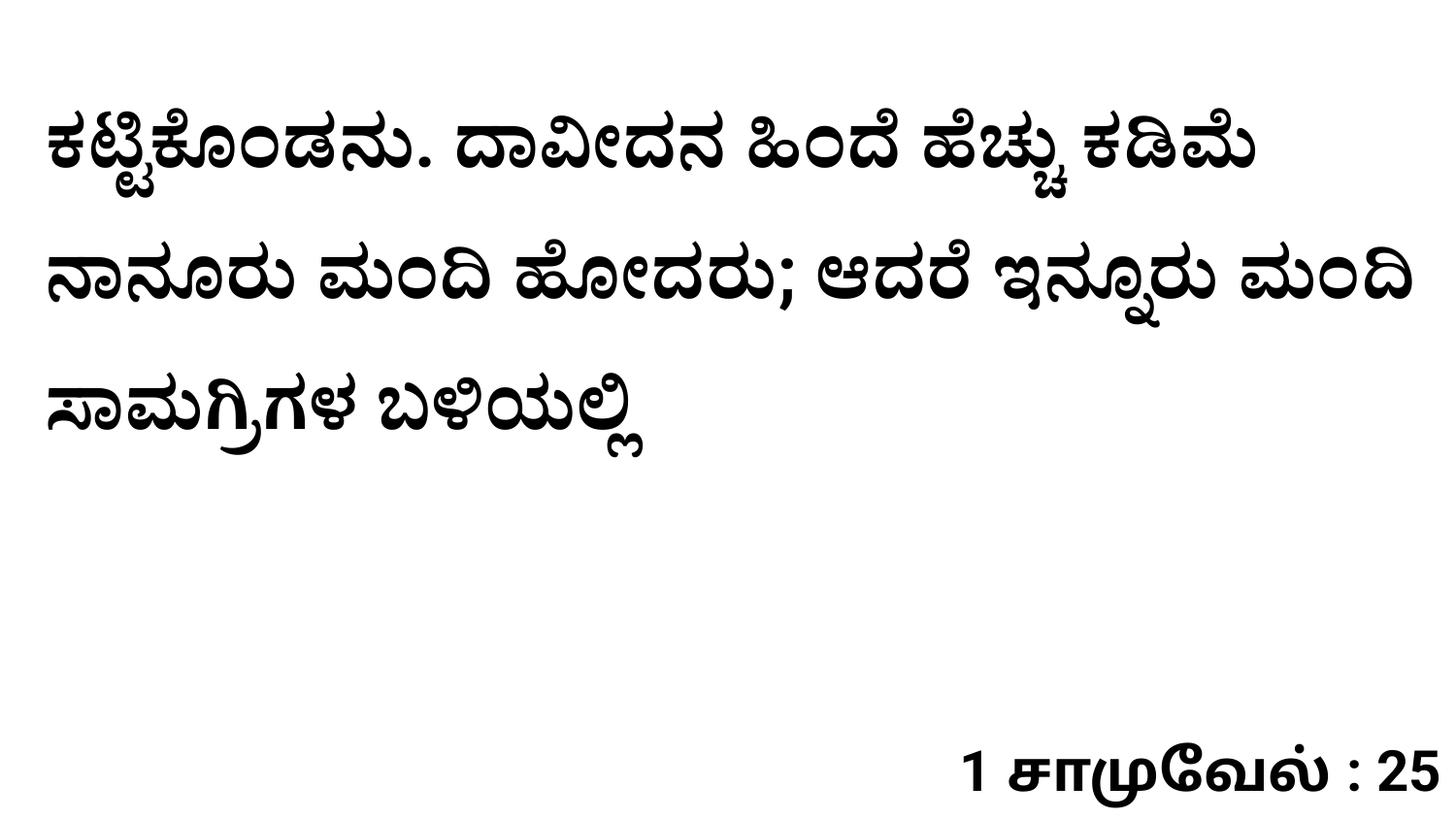

ಕಟ್ಟಿಕೊಂಡನು. ದಾವೀದನ ಹಿಂದೆ ಹೆಚ್ಚು ಕಡಿಮೆ ನಾನೂರು ಮಂದಿ ಹೋದರು; ಆದರೆ ಇನ್ನೂರು ಮಂದಿ ಸಾಮಗ್ರಿಗಳ ಬಳಿಯಲ್ಲಿ
1 சாமுவேல் : 25